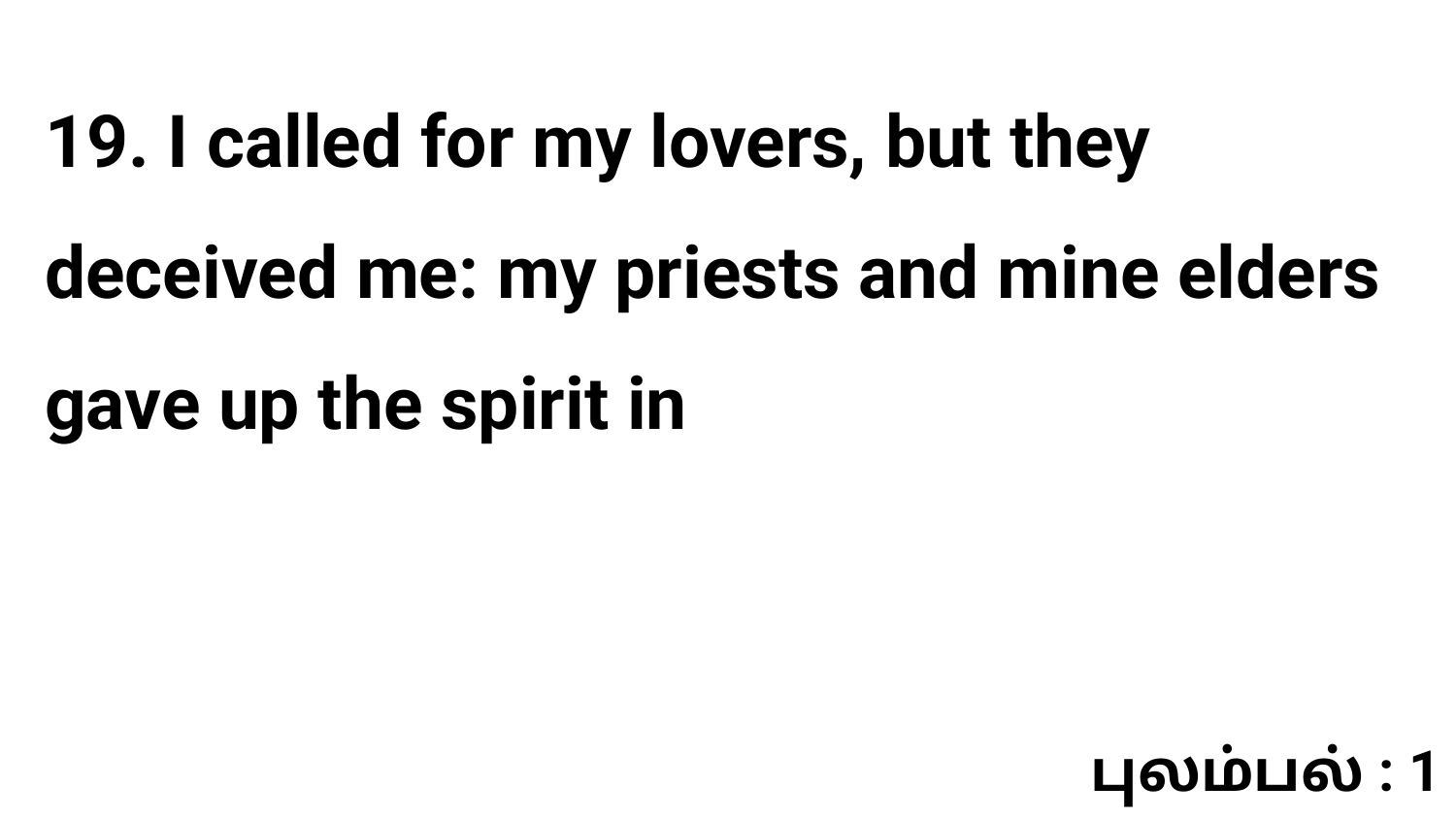

19. I called for my lovers, but they deceived me: my priests and mine elders gave up the spirit in
புலம்பல் : 1